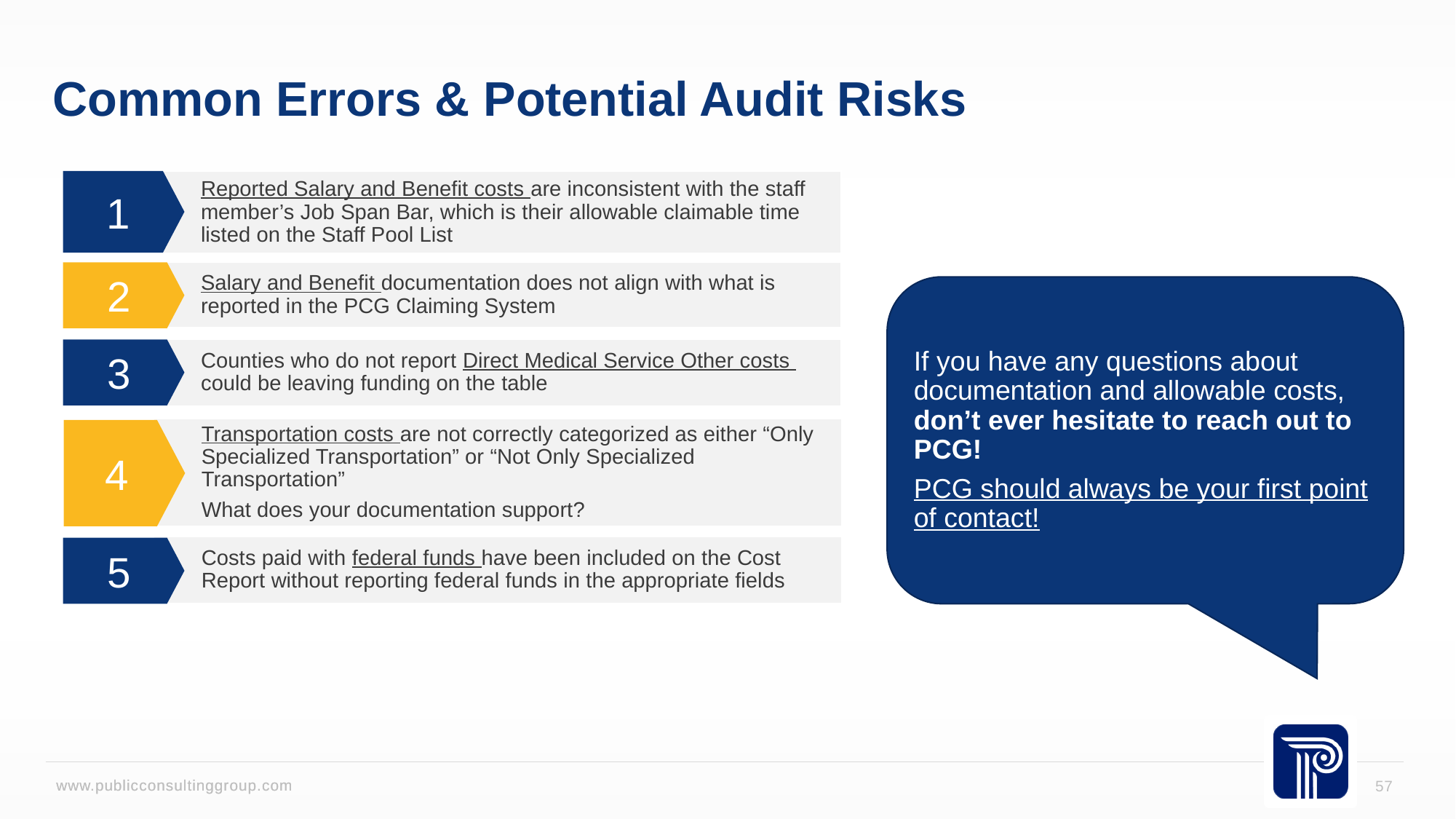

# Common Errors & Potential Audit Risks
1
Reported Salary and Benefit costs are inconsistent with the staff member’s Job Span Bar, which is their allowable claimable time listed on the Staff Pool List
2
Salary and Benefit documentation does not align with what is reported in the PCG Claiming System
If you have any questions about documentation and allowable costs,
don’t ever hesitate to reach out to PCG!
PCG should always be your first point of contact!
Counties who do not report Direct Medical Service Other costs  could be leaving funding on the table
3
Transportation costs are not correctly categorized as either “Only Specialized Transportation” or “Not Only Specialized Transportation”
What does your documentation support?
4
Costs paid with federal funds have been included on the Cost Report without reporting federal funds in the appropriate fields
5
57